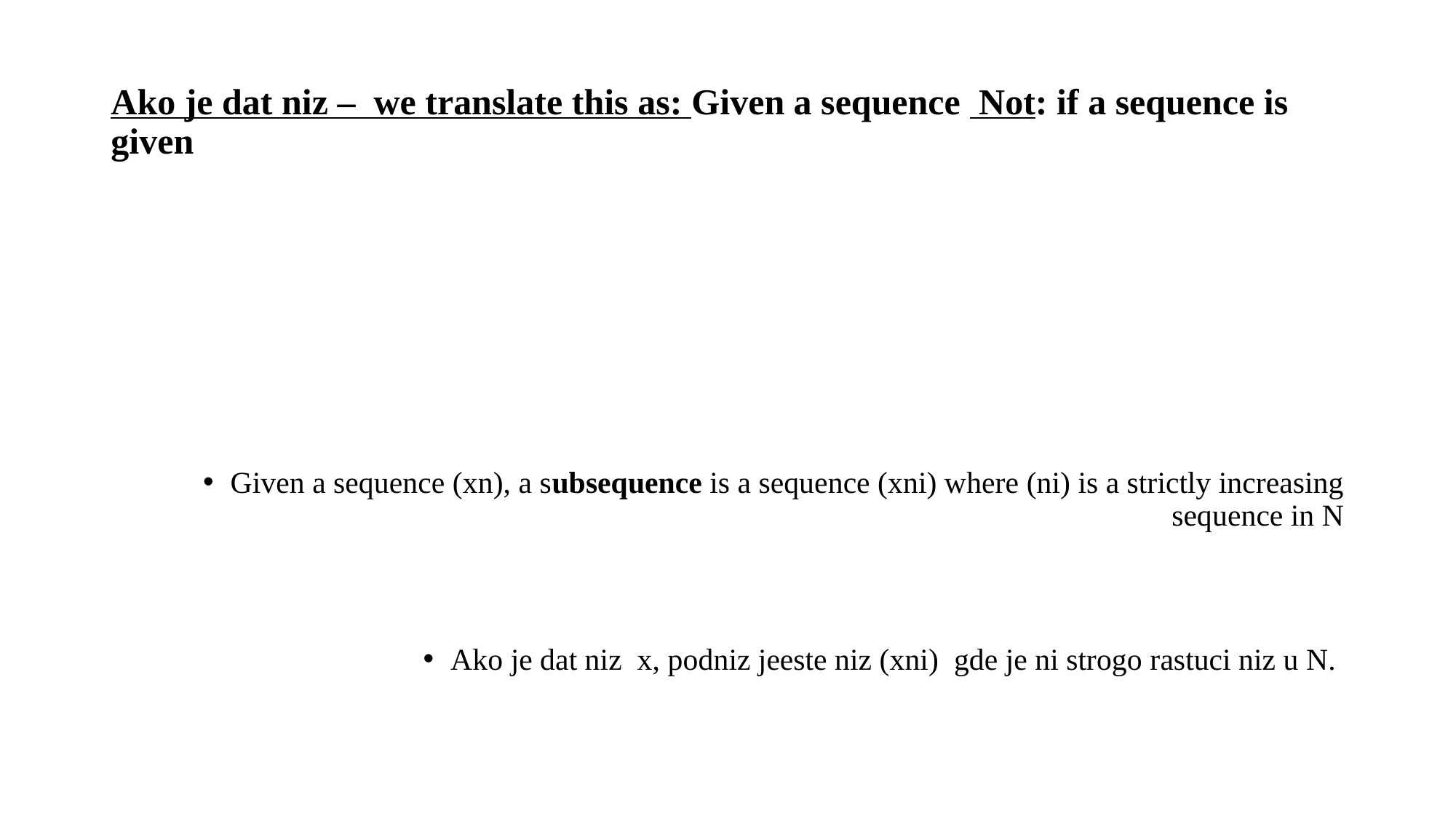

# Ako je dat niz –  we translate this as: Given a sequence  Not: if a sequence is given

Given a sequence (xn), a subsequence is a sequence (xni) where (ni) is a strictly increasing sequence in N

Ako je dat niz  x, podniz jeeste niz (xni)  gde je ni strogo rastuci niz u N.